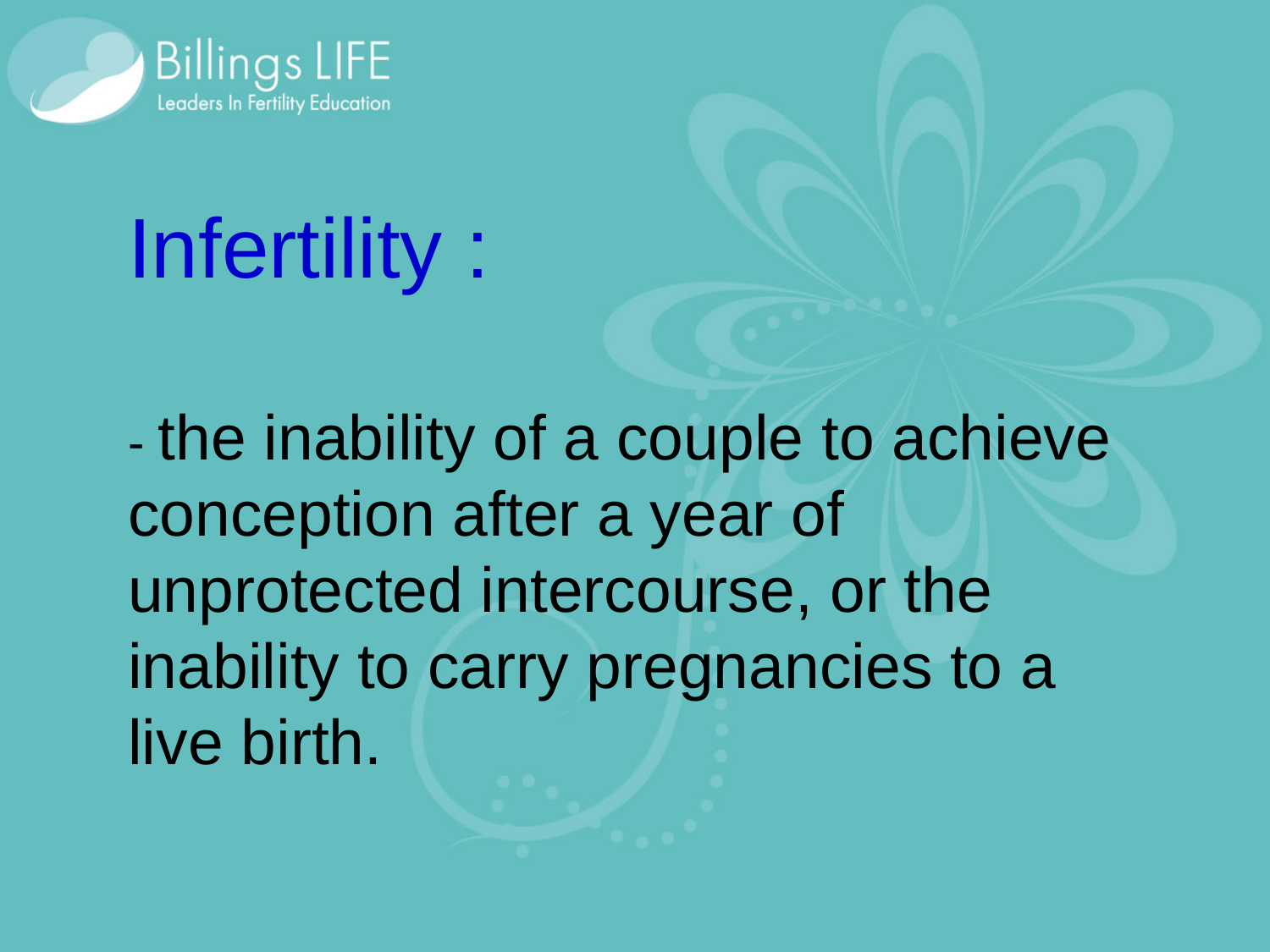

Infertility :

- the inability of a couple to achieve conception after a year of unprotected intercourse, or the inability to carry pregnancies to a live birth.